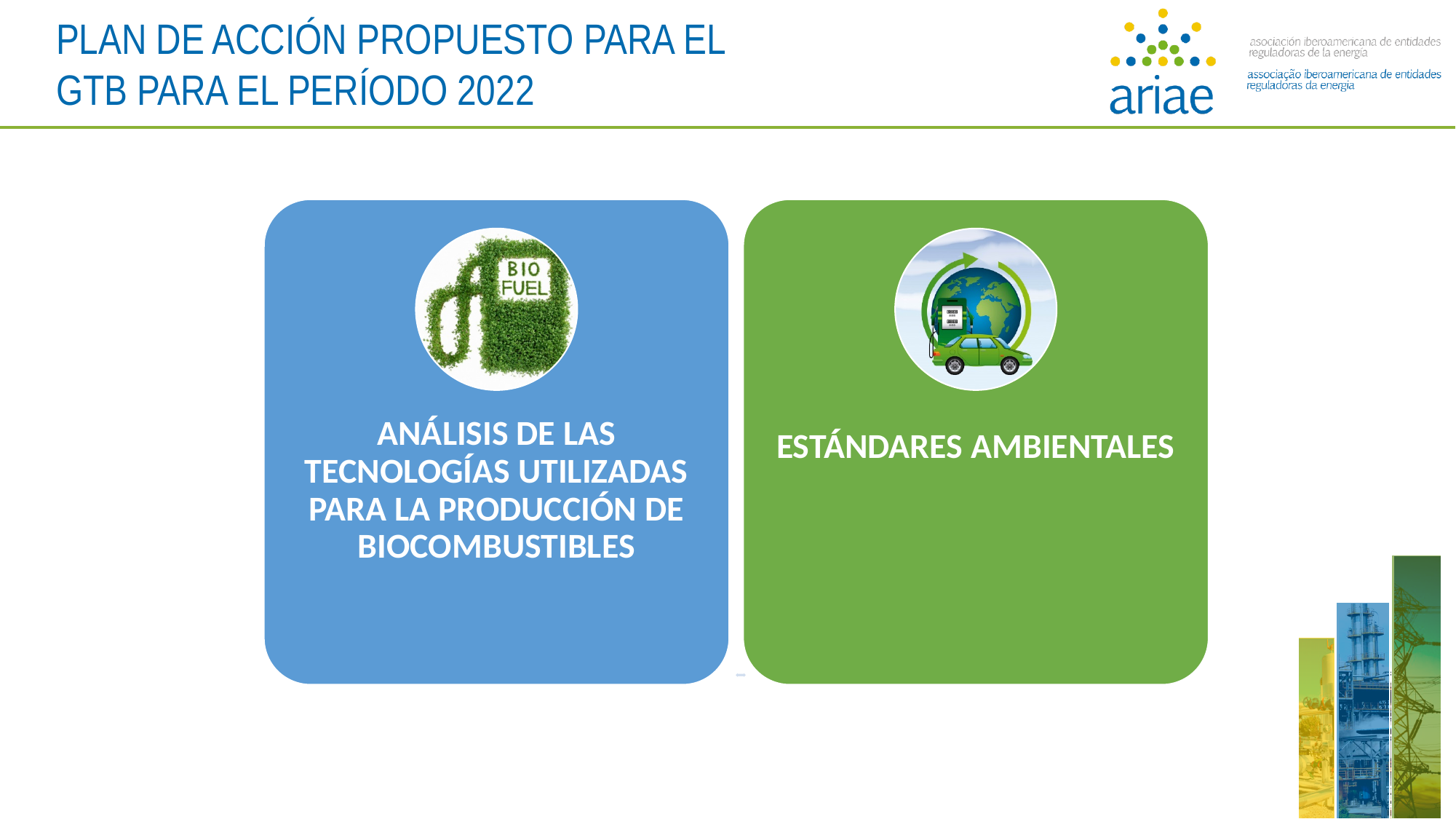

PLAN DE ACCIÓN PROPUESTO PARA EL
GTB PARA EL PERÍODO 2022
ANÁLISIS DE LAS TECNOLOGÍAS UTILIZADAS PARA LA PRODUCCIÓN DE BIOCOMBUSTIBLES
ESTÁNDARES AMBIENTALES